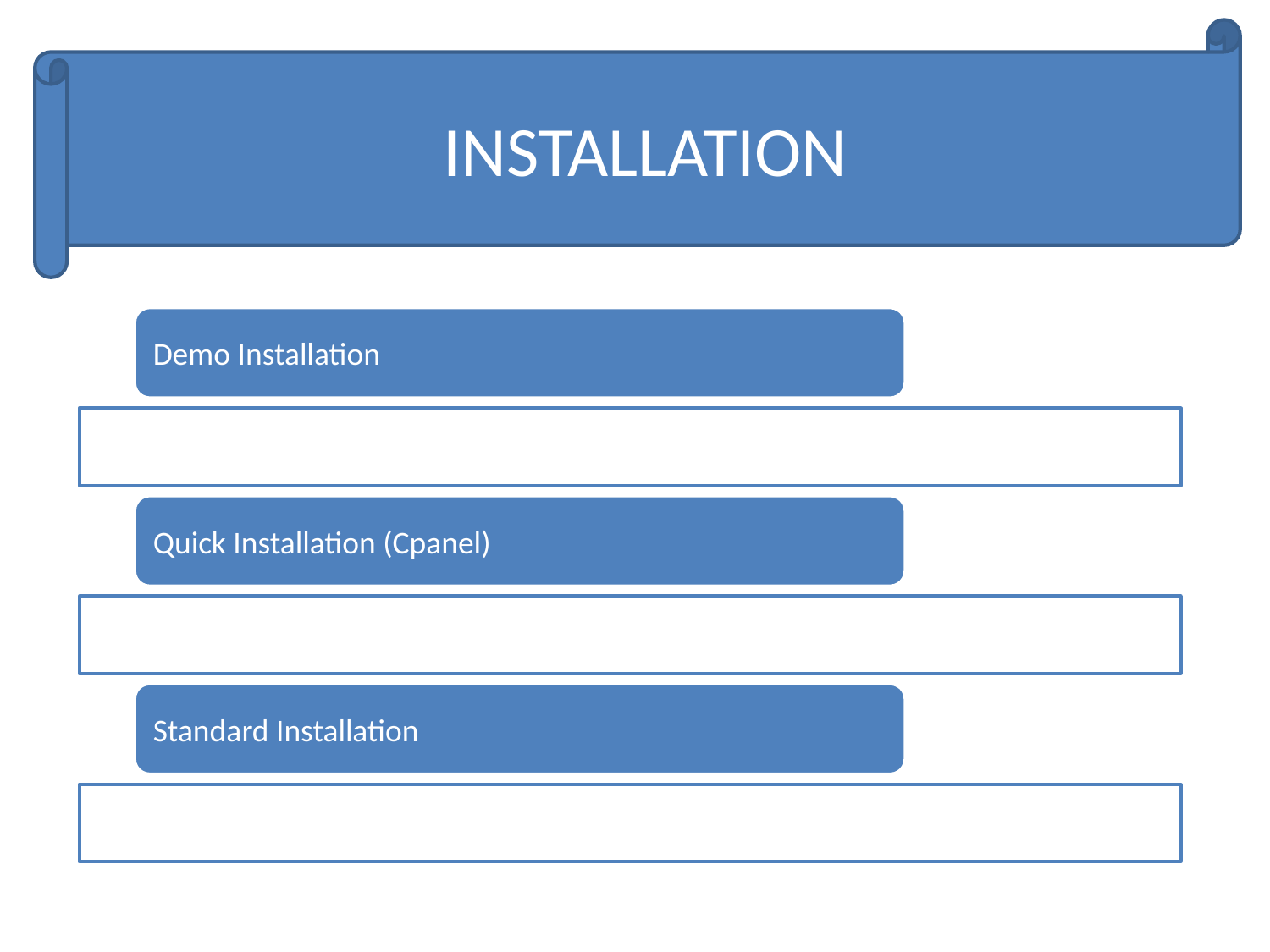

INSTALLATION

Demo Installation
Standard Installation
Quick Installation (Cpanel)